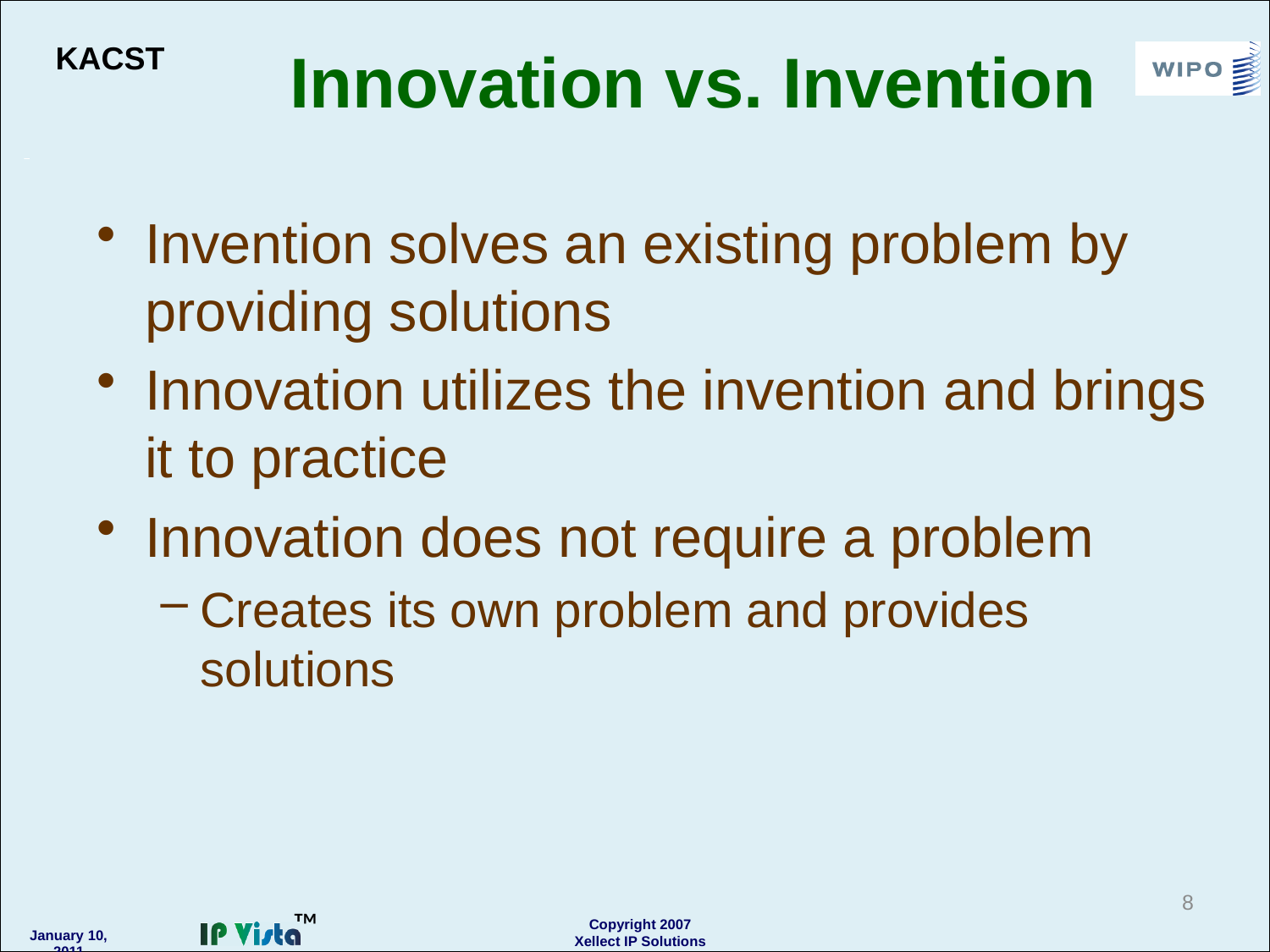

KACST
Innovation vs. Invention
Invention solves an existing problem by providing solutions
Innovation utilizes the invention and brings it to practice
Innovation does not require a problem
Creates its own problem and provides solutions
8